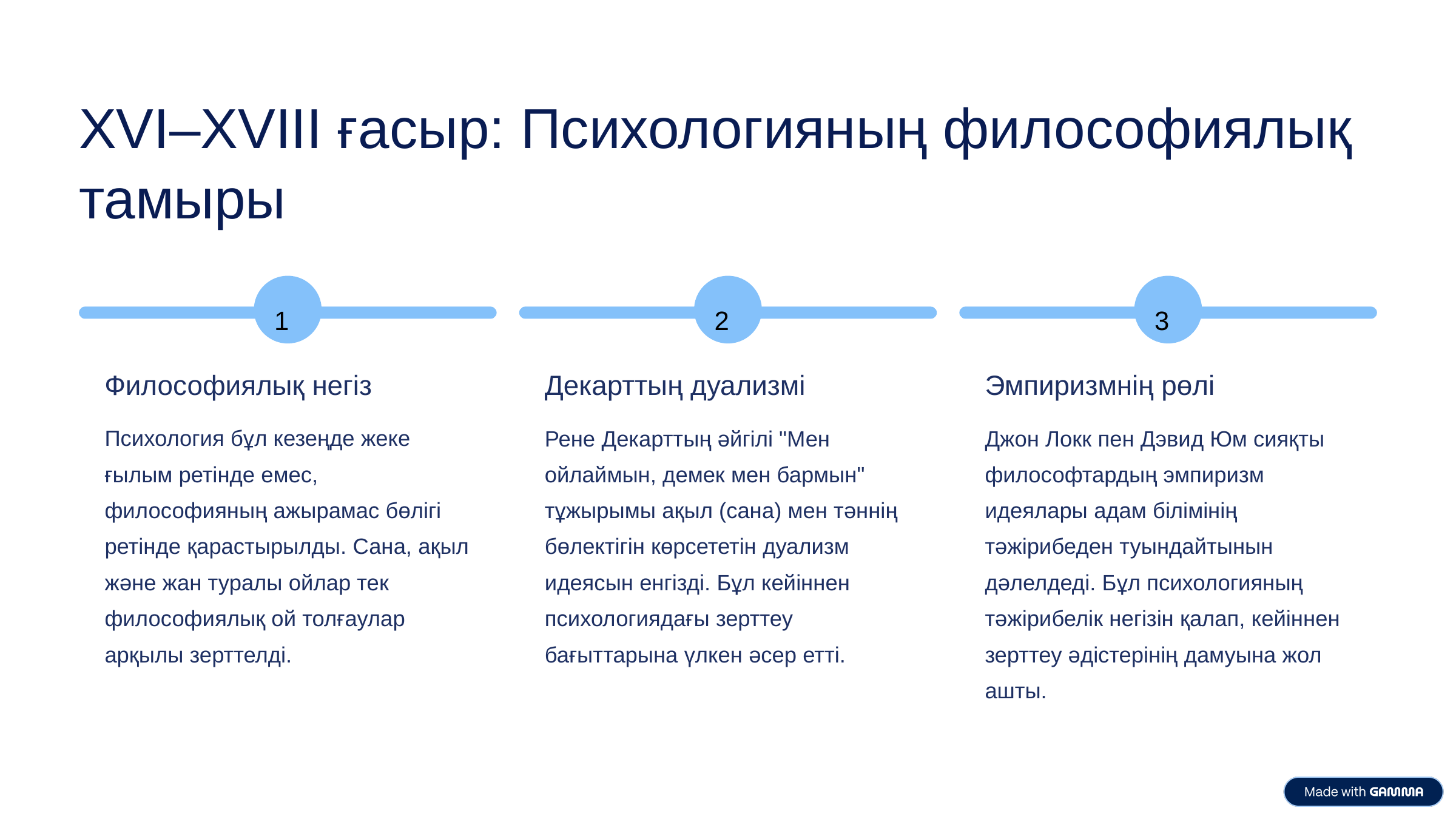

ХVІ–ХVІІІ ғасыр: Психологияның философиялық тамыры

1
2
3

Философиялық негіз
Декарттың дуализмі
Эмпиризмнің рөлі
Психология бұл кезеңде жеке ғылым ретінде емес, философияның ажырамас бөлігі ретінде қарастырылды. Сана, ақыл және жан туралы ойлар тек философиялық ой толғаулар арқылы зерттелді.
Рене Декарттың әйгілі "Мен ойлаймын, демек мен бармын" тұжырымы ақыл (сана) мен тәннің бөлектігін көрсететін дуализм идеясын енгізді. Бұл кейіннен психологиядағы зерттеу бағыттарына үлкен әсер етті.
Джон Локк пен Дэвид Юм сияқты философтардың эмпиризм идеялары адам білімінің тәжірибеден туындайтынын дәлелдеді. Бұл психологияның тәжірибелік негізін қалап, кейіннен зерттеу әдістерінің дамуына жол ашты.